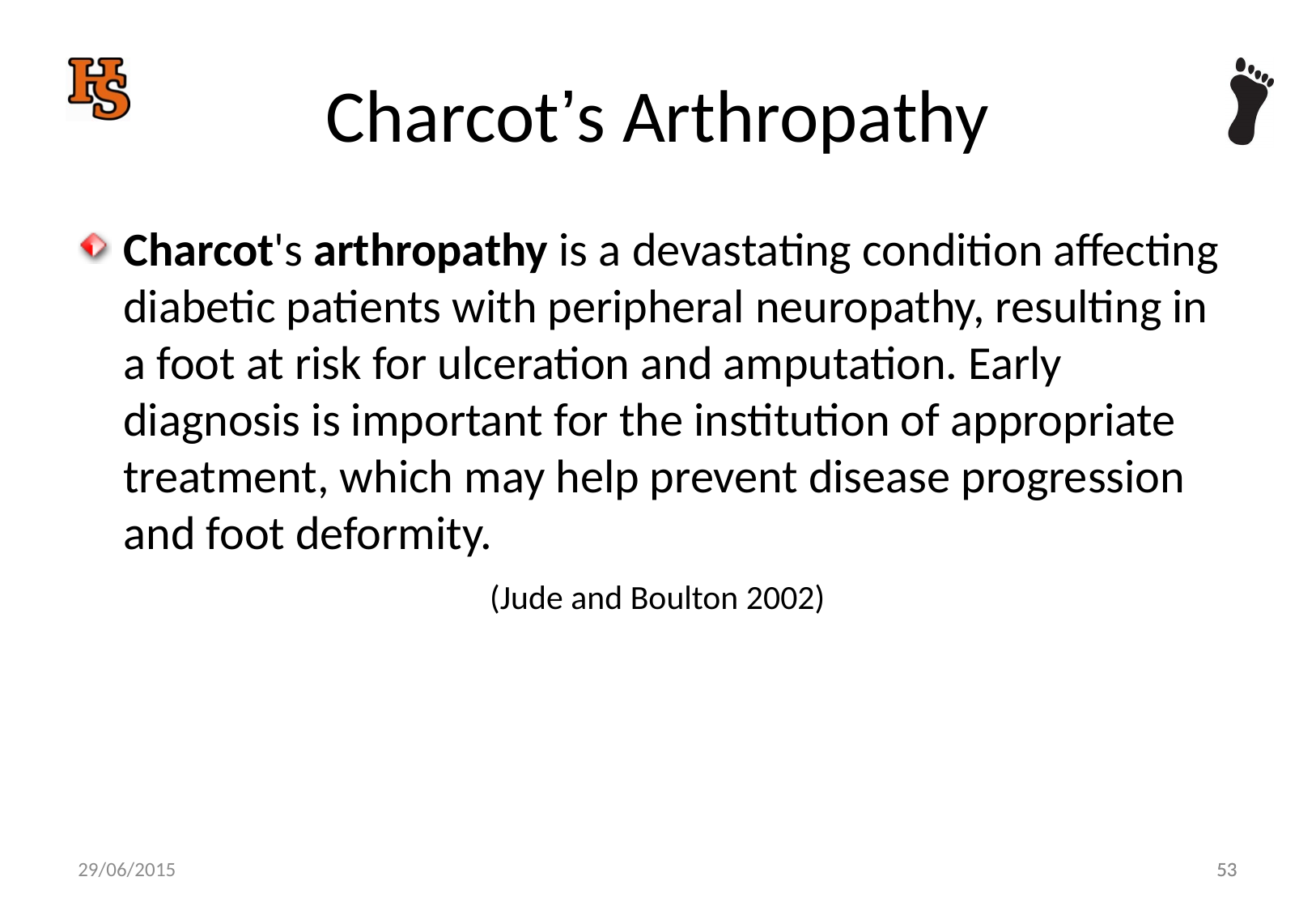

# Charcot’s Arthropathy
Charcot's arthropathy is a devastating condition affecting diabetic patients with peripheral neuropathy, resulting in a foot at risk for ulceration and amputation. Early diagnosis is important for the institution of appropriate treatment, which may help prevent disease progression and foot deformity.
(Jude and Boulton 2002)
53